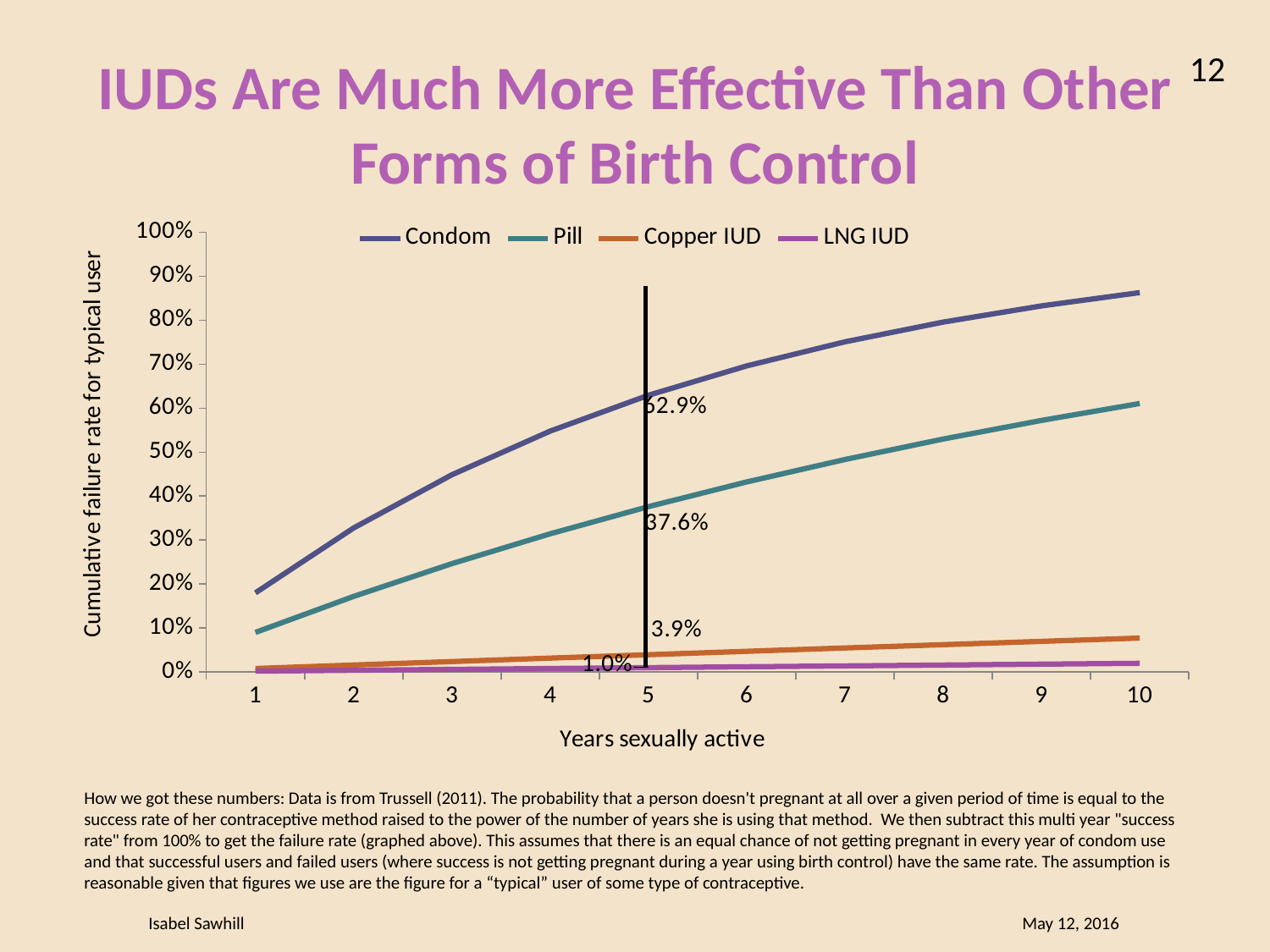

# IUDs Are Much More Effective Than Other Forms of Birth Control
12

### Chart

| Category | Condom | Pill | Copper IUD | LNG IUD |
|---|---|---|---|---|
| 1 | 0.18 | 0.09 | 0.008 | 0.002 |
| 2 | 0.3275999999999999 | 0.17189999999999994 | 0.01593600000000006 | 0.0039959999999999996 |
| 3 | 0.4486319999999999 | 0.2464289999999999 | 0.023808512000000115 | 0.005988007999999989 |
| 4 | 0.5478782399999998 | 0.3142503899999999 | 0.03161804390400014 | 0.007976031983999987 |
| 5 | 0.6292601567999998 | 0.37596785489999984 | 0.039365099552768124 | 0.009960079920032006 |
| 6 | 0.6959933285759998 | 0.43213074795899986 | 0.047050178756346095 | 0.011940159760191915 |
| 7 | 0.7507145294323199 | 0.4832389806426899 | 0.0546737773262953 | 0.01391627944067153 |
| 8 | 0.7955859141345023 | 0.5297474723848478 | 0.062236387107684976 | 0.01588844688179014 |
| 9 | 0.8323804495902919 | 0.5720701998702115 | 0.06973849601082349 | 0.017856669988026597 |
| 10 | 0.8625519686640393 | 0.6105838818818924 | 0.07718058804273698 | 0.019820956648050503 |
How we got these numbers: Data is from Trussell (2011). The probability that a person doesn't pregnant at all over a given period of time is equal to the success rate of her contraceptive method raised to the power of the number of years she is using that method.  We then subtract this multi year "success rate" from 100% to get the failure rate (graphed above). This assumes that there is an equal chance of not getting pregnant in every year of condom use and that successful users and failed users (where success is not getting pregnant during a year using birth control) have the same rate. The assumption is reasonable given that figures we use are the figure for a “typical” user of some type of contraceptive.
Isabel Sawhill                                                                                                                                                                                                  May 12, 2016